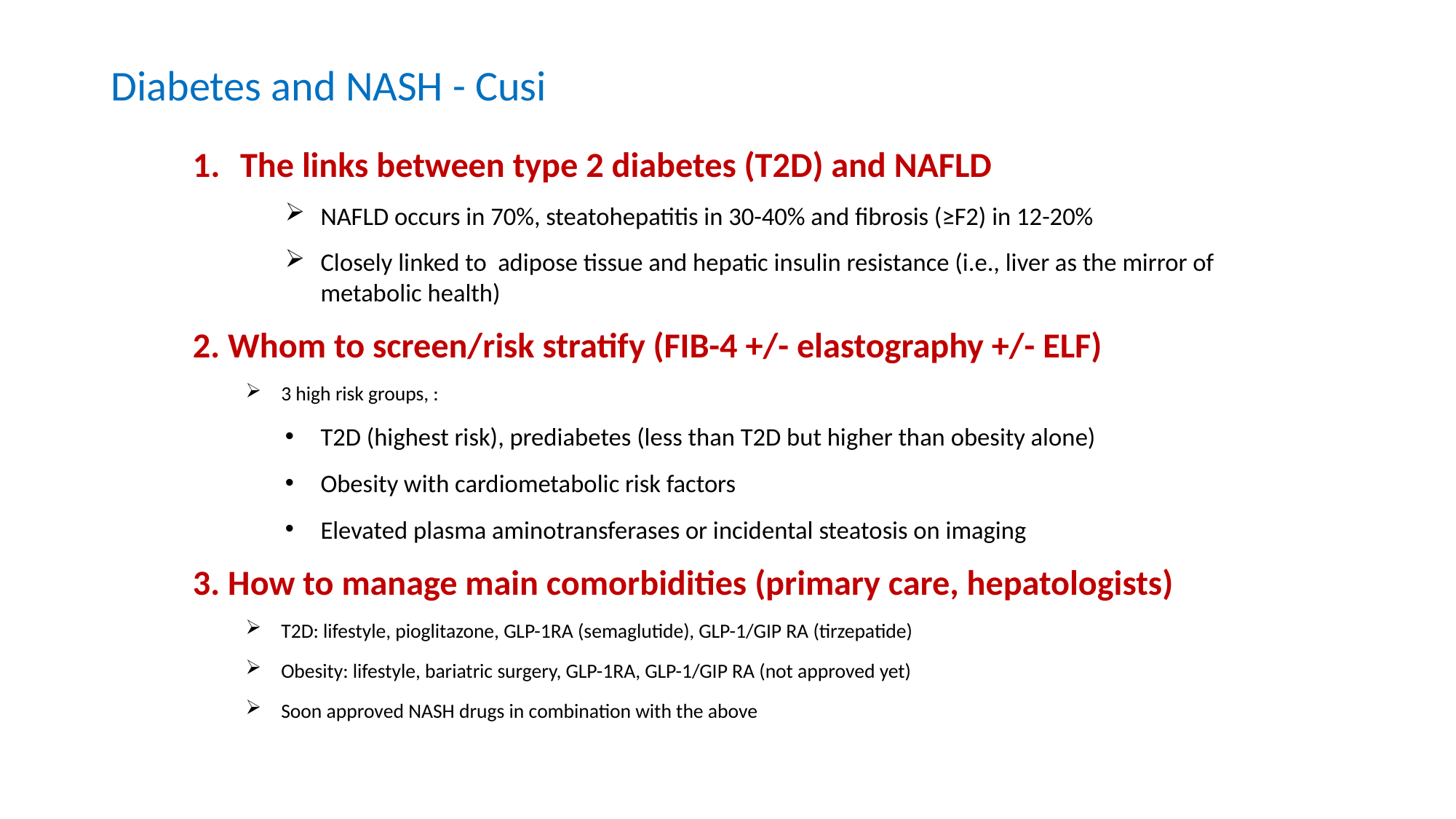

# Type 2 diabetes as a risk factor for NAFLD: A call to action
Diabetes and NASH - Cusi
The links between type 2 diabetes (T2D) and NAFLD
NAFLD occurs in 70%, steatohepatitis in 30-40% and fibrosis (≥F2) in 12-20%
Closely linked to  adipose tissue and hepatic insulin resistance (i.e., liver as the mirror of metabolic health)
2. Whom to screen/risk stratify (FIB-4 +/- elastography +/- ELF)
3 high risk groups, :
T2D (highest risk), prediabetes (less than T2D but higher than obesity alone)
Obesity with cardiometabolic risk factors
Elevated plasma aminotransferases or incidental steatosis on imaging
3. How to manage main comorbidities (primary care, hepatologists)
T2D: lifestyle, pioglitazone, GLP-1RA (semaglutide), GLP-1/GIP RA (tirzepatide)
Obesity: lifestyle, bariatric surgery, GLP-1RA, GLP-1/GIP RA (not approved yet)
Soon approved NASH drugs in combination with the above

By Kenneth Cusi, MD, FACP (University of Florida)